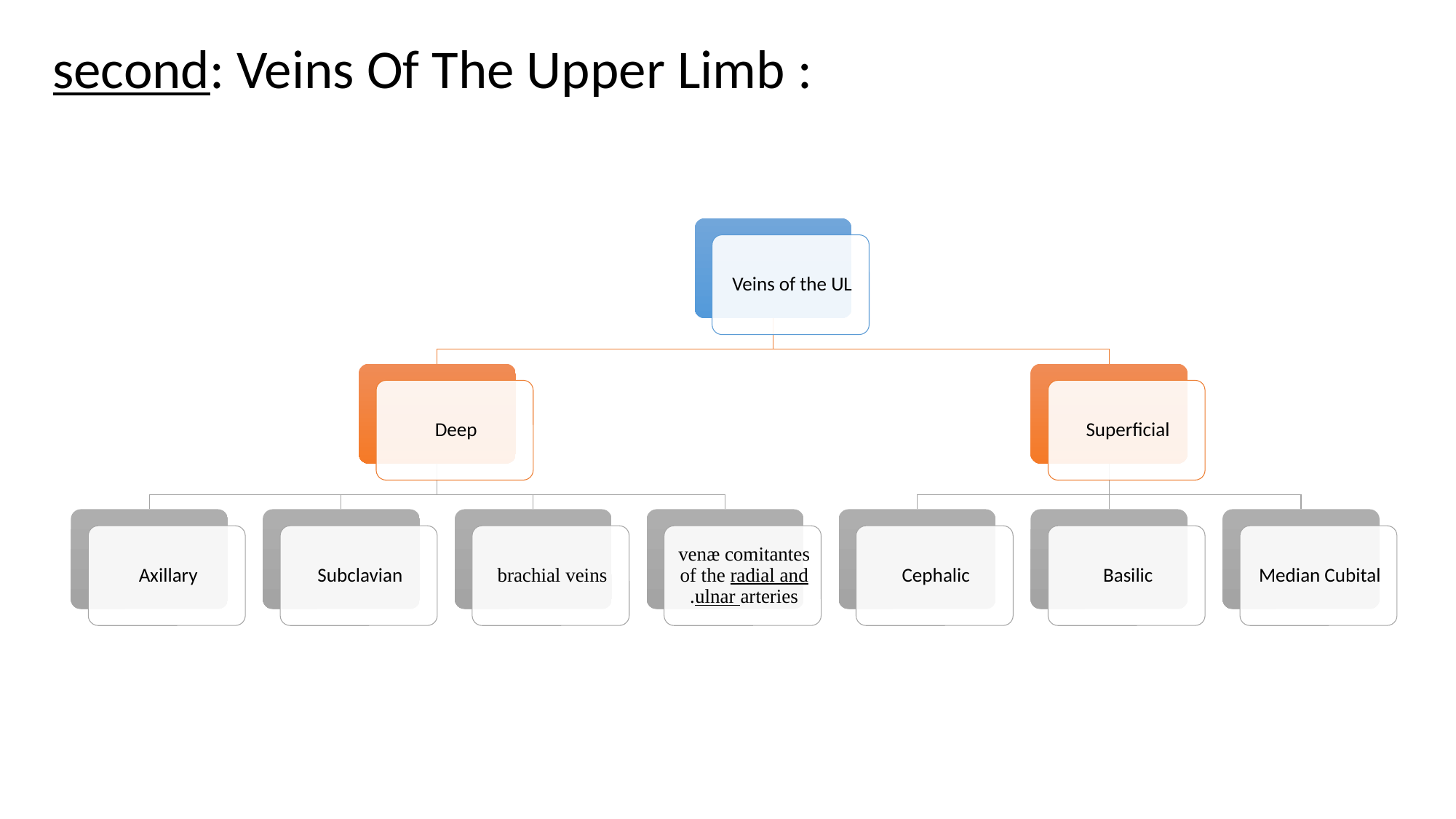

second: Veins Of The Upper Limb :
Veins of the UL
Deep
Axillary
Subclavian
brachial veins
venæ comitantes of the radial and ulnar arteries.
Superficial
Cephalic
Basilic
Median Cubital